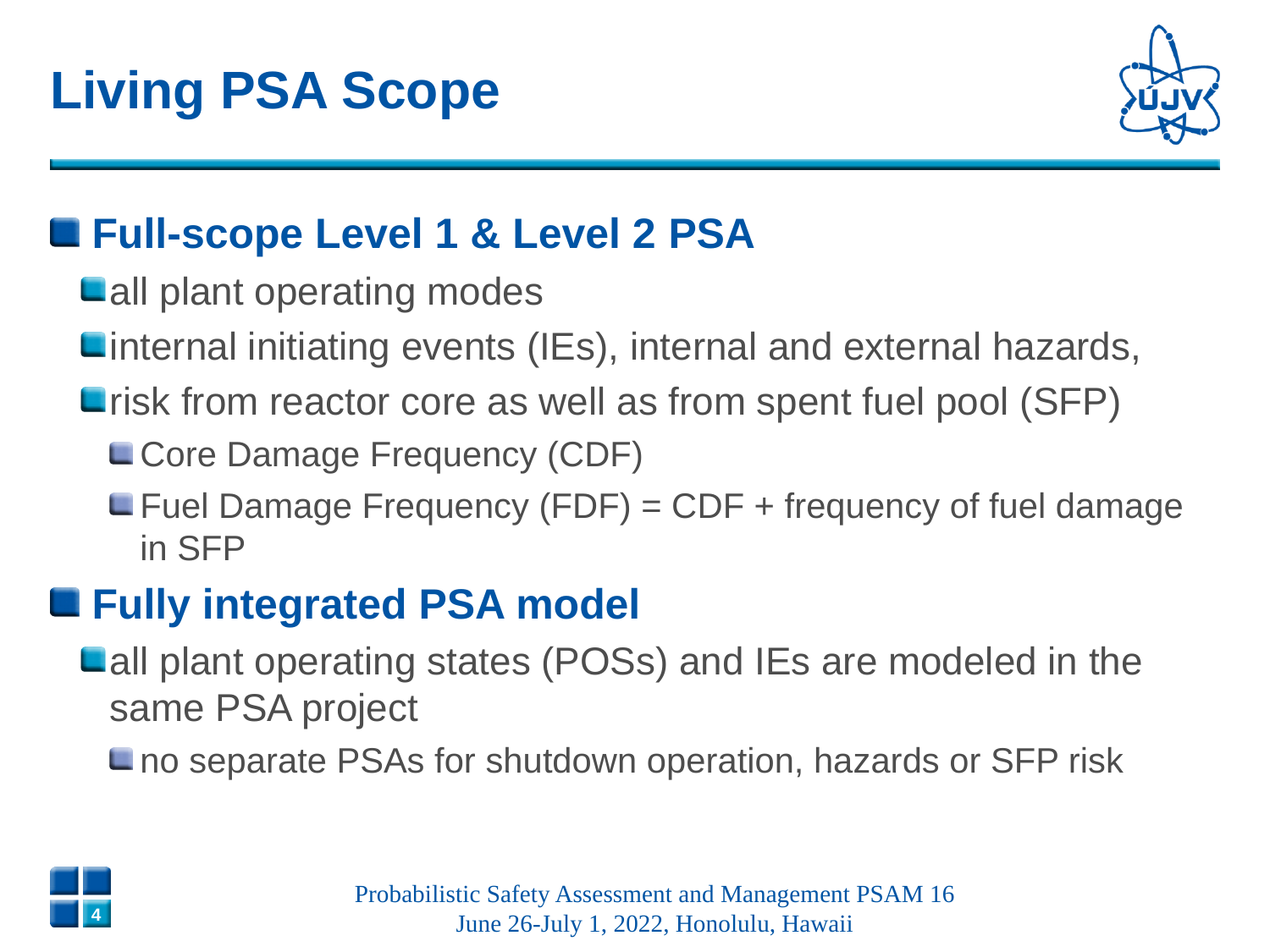

# Living PSA Scope
 Full-scope Level 1 & Level 2 PSA
all plant operating modes
internal initiating events (IEs), internal and external hazards,
risk from reactor core as well as from spent fuel pool (SFP)
Core Damage Frequency (CDF)
Fuel Damage Frequency (FDF) = CDF + frequency of fuel damage in SFP
 Fully integrated PSA model
all plant operating states (POSs) and IEs are modeled in the same PSA project
no separate PSAs for shutdown operation, hazards or SFP risk